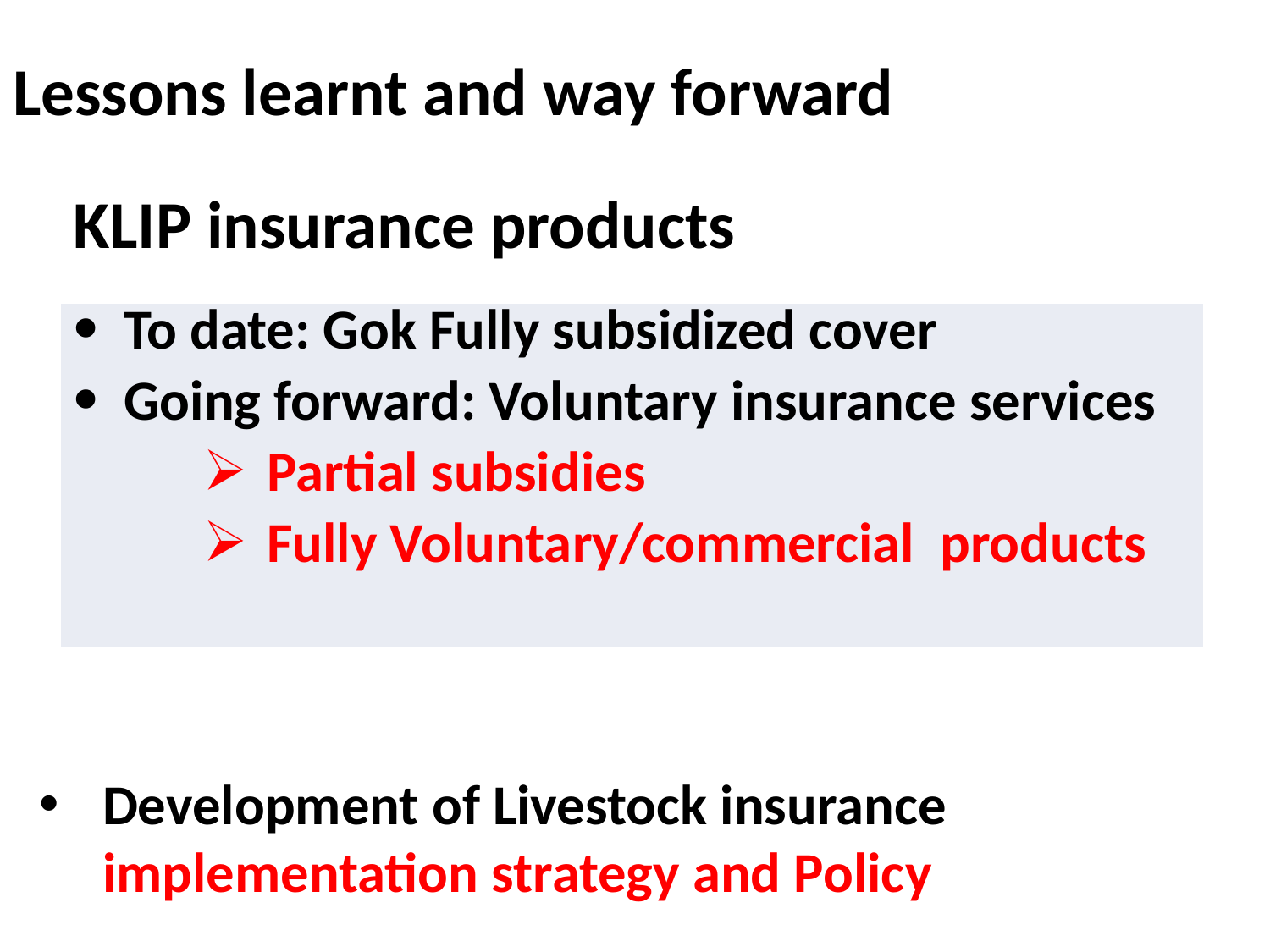

Lessons learnt and way forward
KLIP insurance products
| To date: Gok Fully subsidized cover Going forward: Voluntary insurance services Partial subsidies Fully Voluntary/commercial products |
| --- |
Development of Livestock insurance implementation strategy and Policy